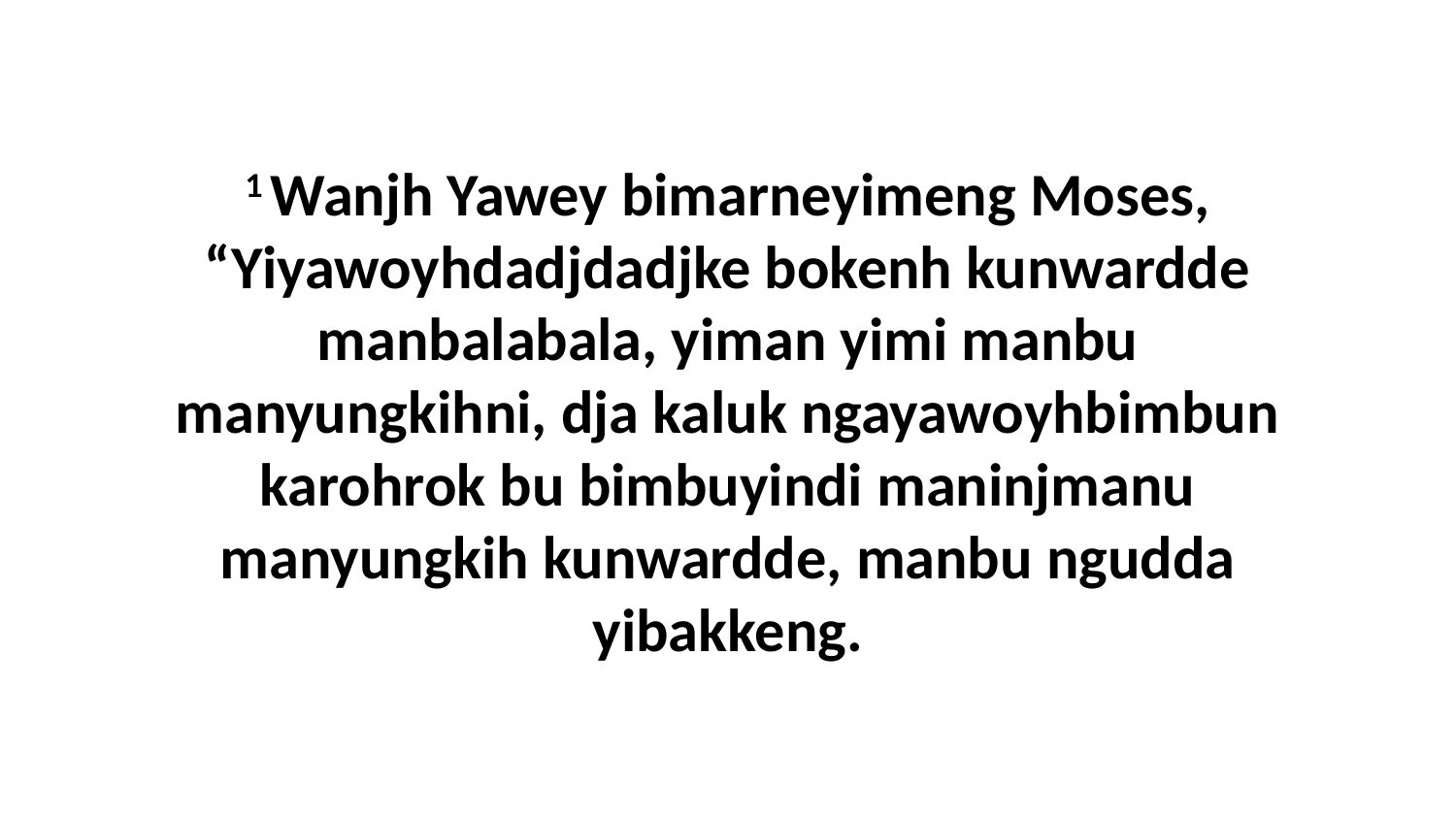

1 Wanjh Yawey bimarneyimeng Moses, “Yiyawoyhdadjdadjke bokenh kunwardde manbalabala, yiman yimi manbu manyungkihni, dja kaluk ngayawoyhbimbun karohrok bu bimbuyindi maninjmanu manyungkih kunwardde, manbu ngudda yibakkeng.